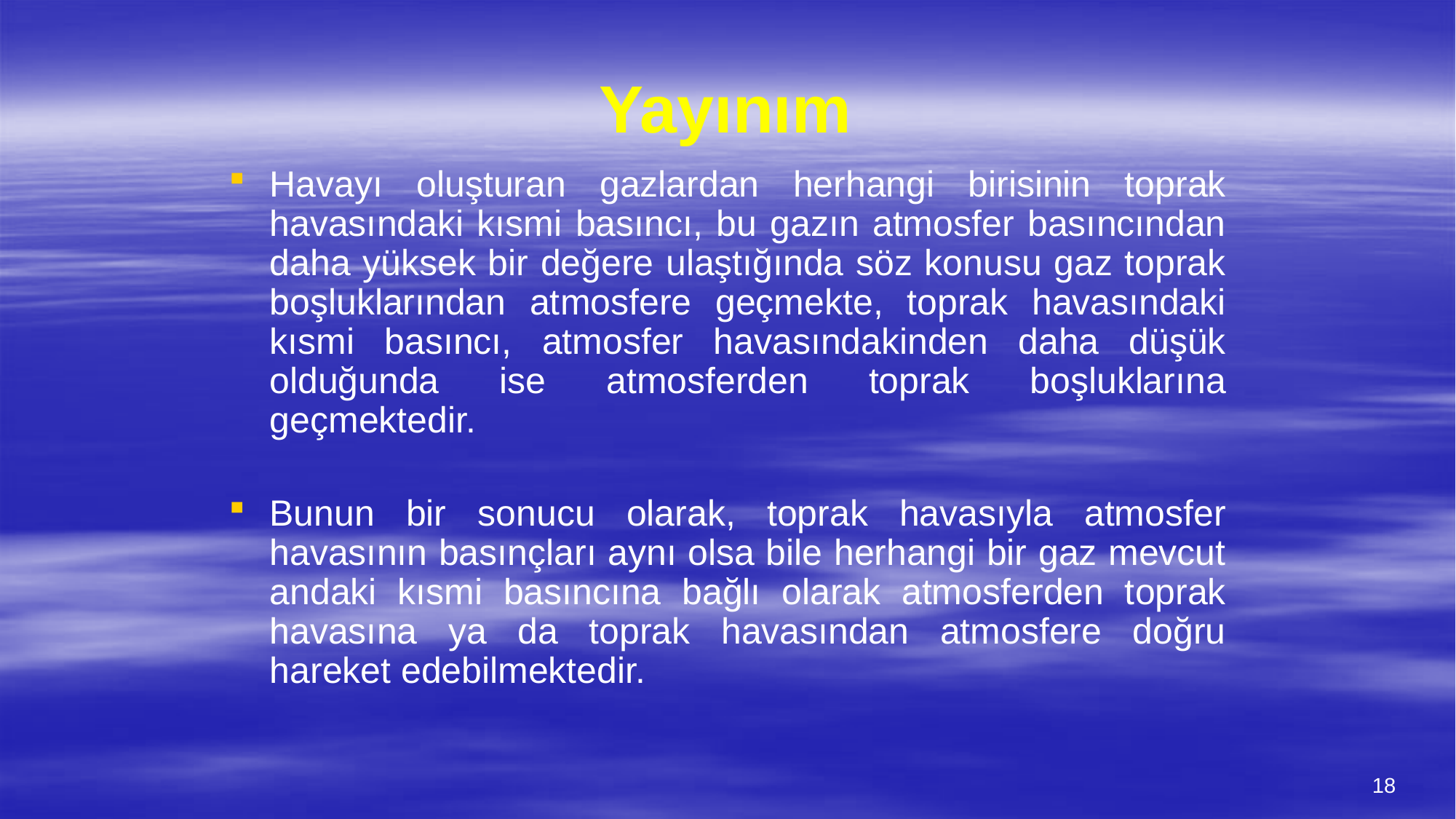

# Yayınım
Havayı oluşturan gazlardan herhangi birisinin toprak havasındaki kısmi basıncı, bu gazın atmosfer basıncından daha yüksek bir değere ulaştığında söz konusu gaz toprak boşluklarından atmosfere geçmekte, toprak havasındaki kısmi basıncı, atmosfer havasındakinden daha düşük olduğunda ise atmosferden toprak boşluklarına geçmektedir.

Bunun bir sonucu olarak, toprak havasıyla atmosfer havasının basınçları aynı olsa bile herhangi bir gaz mevcut andaki kısmi basıncına bağlı olarak atmosferden toprak havasına ya da toprak havasından atmosfere doğru hareket edebilmektedir.
18